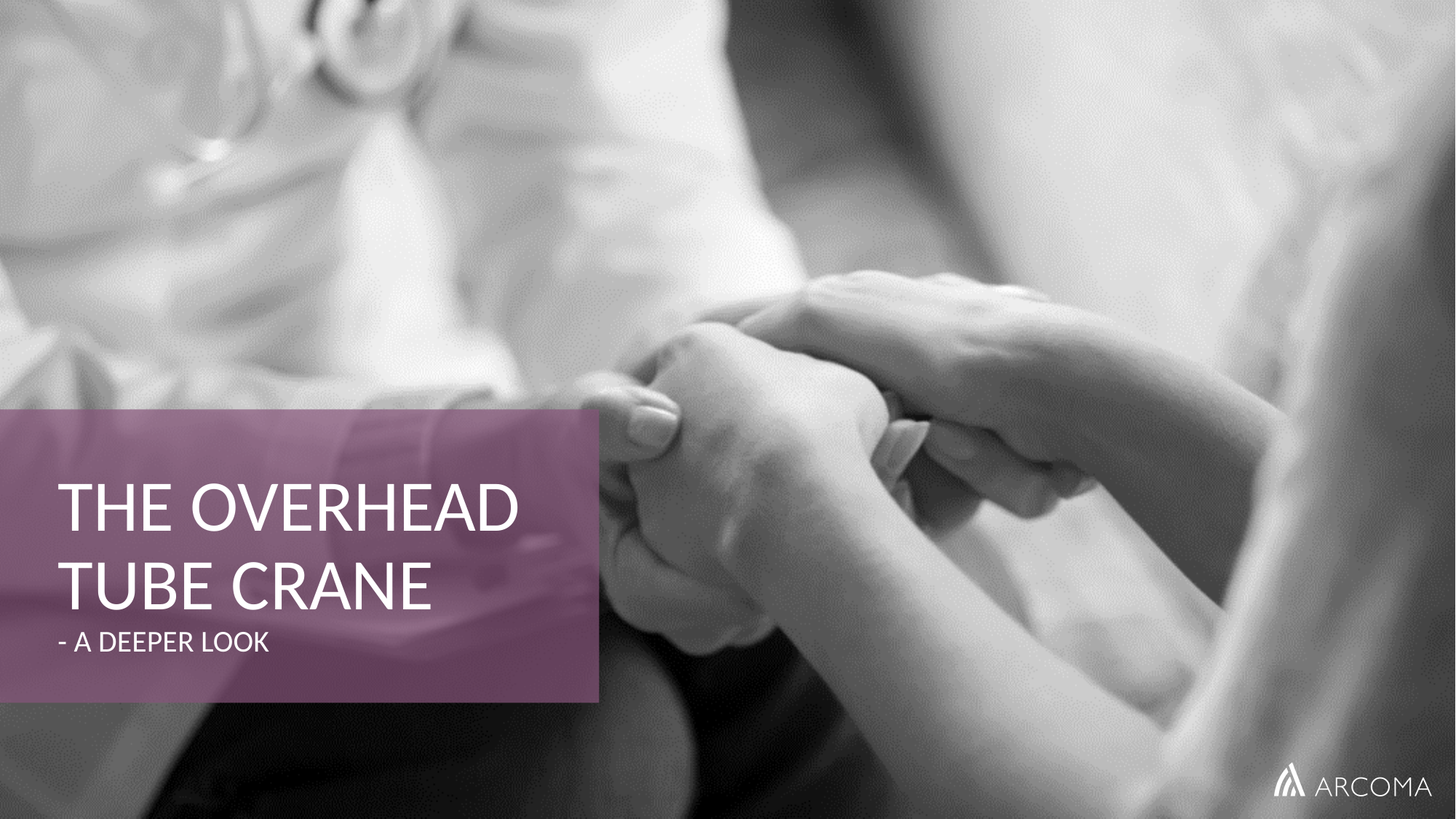

# THE OVERHEAD TUBE CRANE - A DEEPER LOOK